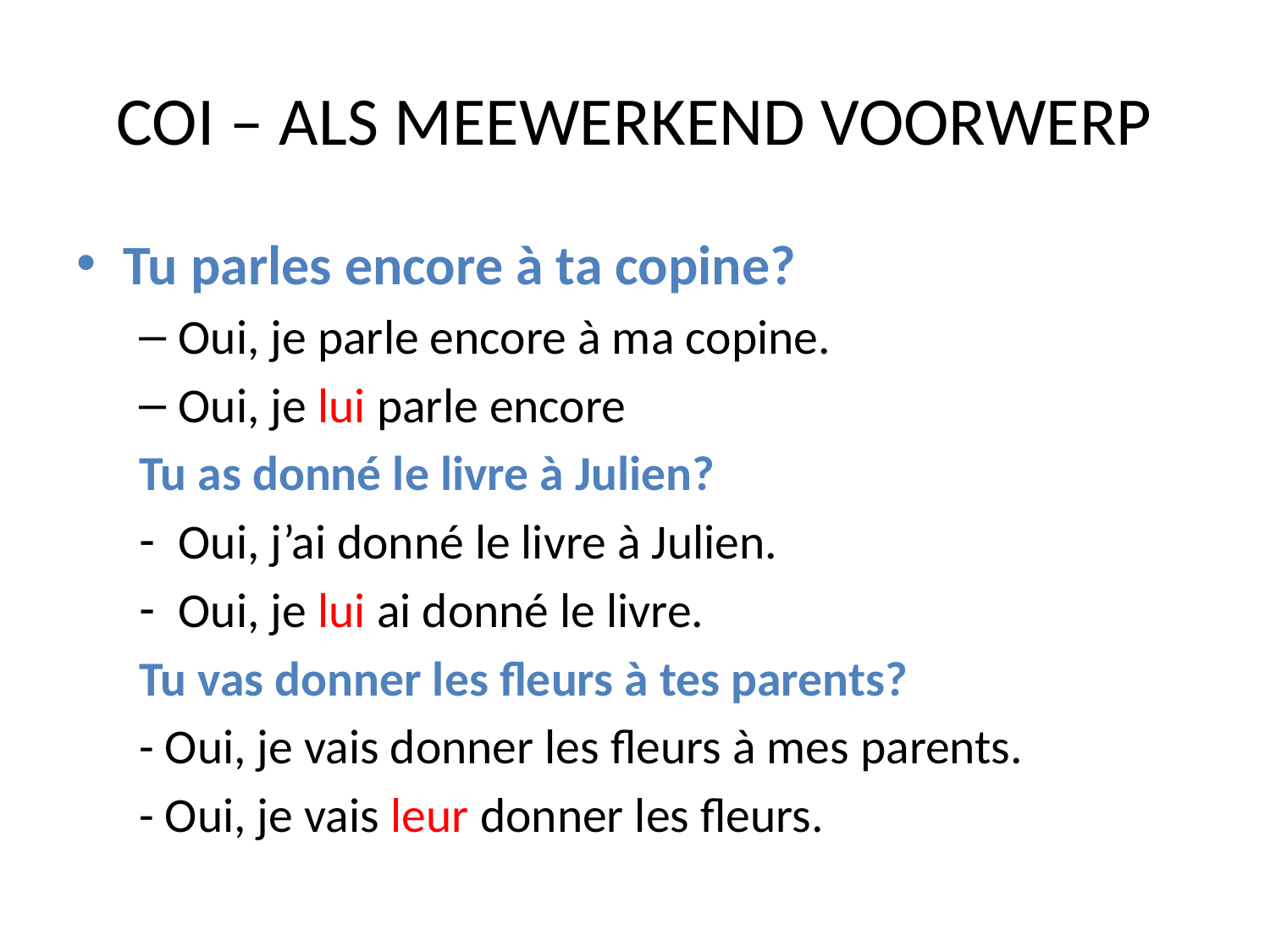

# COI – ALS MEEWERKEND VOORWERP
Tu parles encore à ta copine?
Oui, je parle encore à ma copine.
Oui, je lui parle encore
Tu as donné le livre à Julien?
Oui, j’ai donné le livre à Julien.
Oui, je lui ai donné le livre.
Tu vas donner les fleurs à tes parents?
- Oui, je vais donner les fleurs à mes parents.
- Oui, je vais leur donner les fleurs.